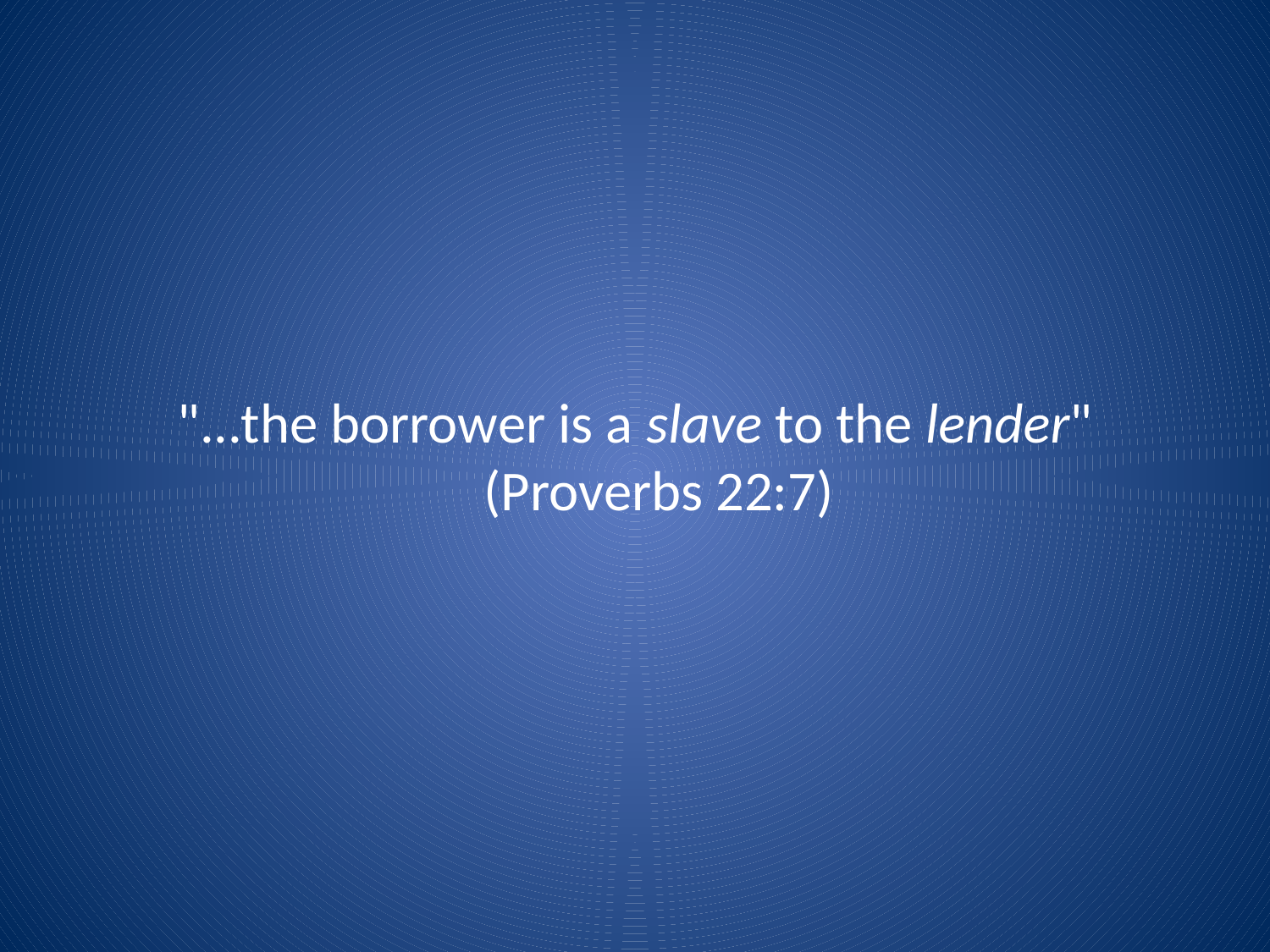

"...the borrower is a slave to the lender" (Proverbs 22:7)